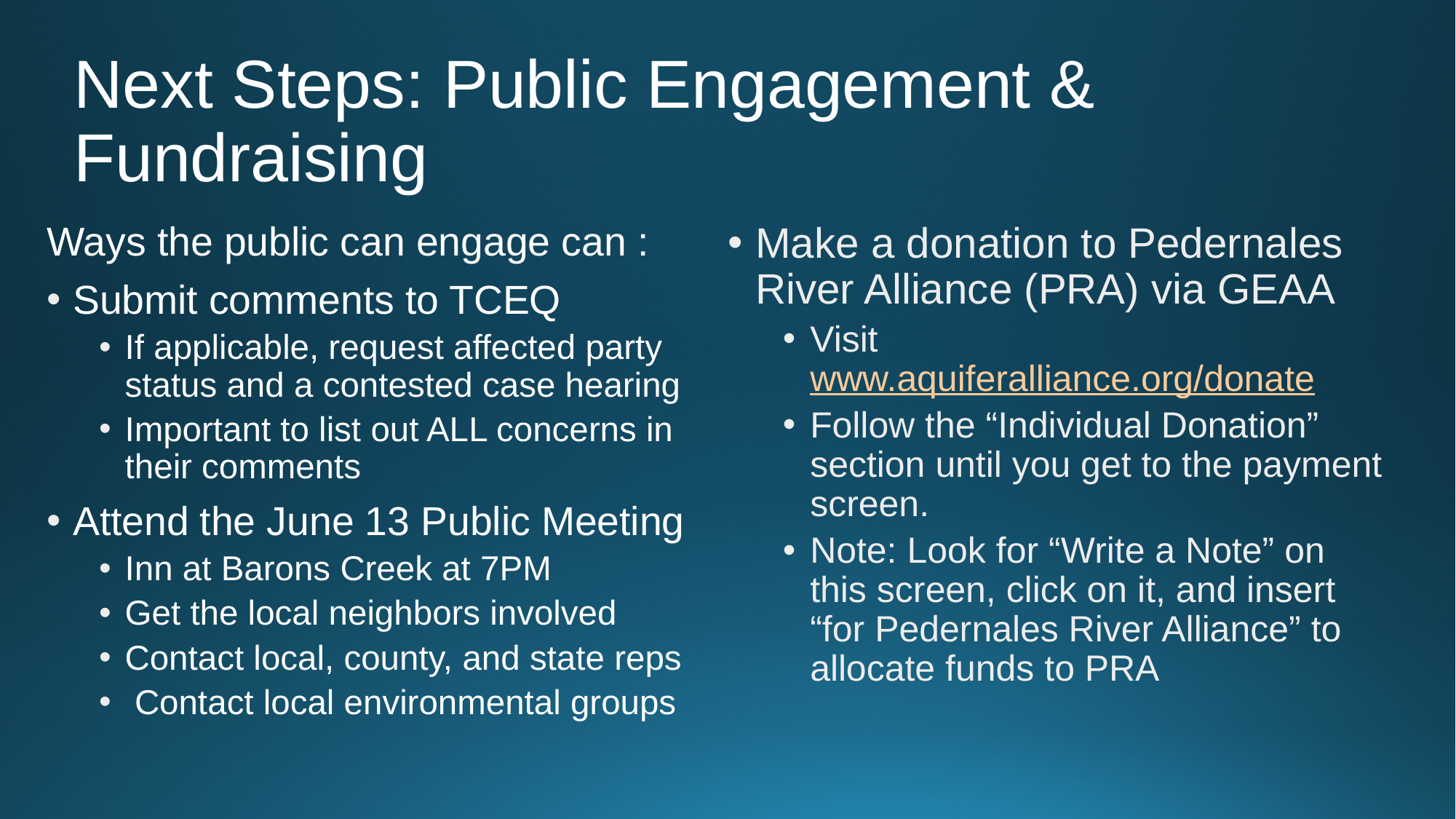

# Next Steps: Public Engagement & Fundraising
Ways the public can engage can :
Submit comments to TCEQ
If applicable, request affected party status and a contested case hearing
Important to list out ALL concerns in their comments
Attend the June 13 Public Meeting
Inn at Barons Creek at 7PM
Get the local neighbors involved
Contact local, county, and state reps
 Contact local environmental groups
Make a donation to Pedernales River Alliance (PRA) via GEAA
Visit www.aquiferalliance.org/donate
Follow the “Individual Donation” section until you get to the payment screen.
Note: Look for “Write a Note” on this screen, click on it, and insert “for Pedernales River Alliance” to allocate funds to PRA